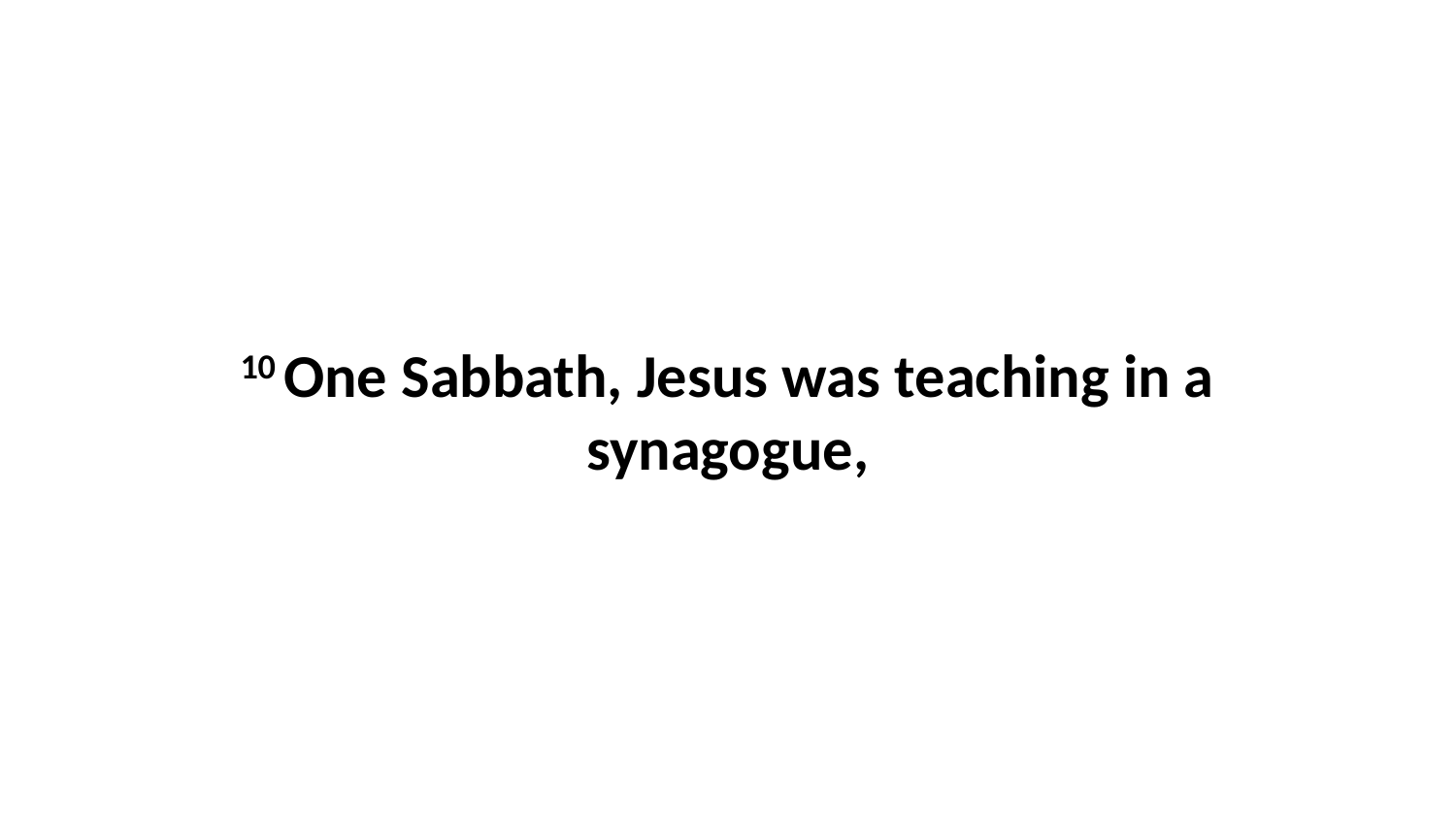

10 One Sabbath, Jesus was teaching in a synagogue,